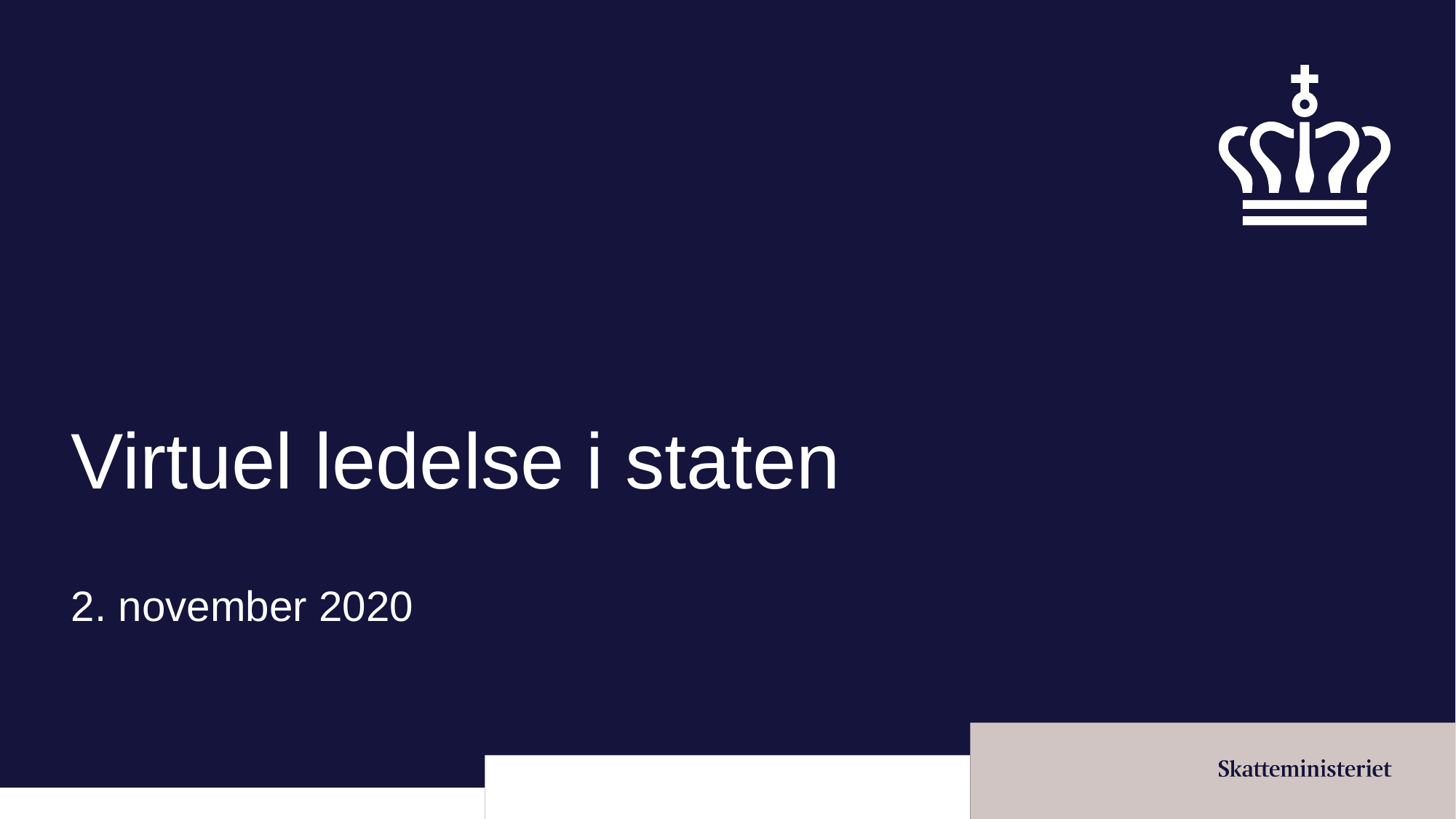

# Virtuel ledelse i staten 2. november 2020
1